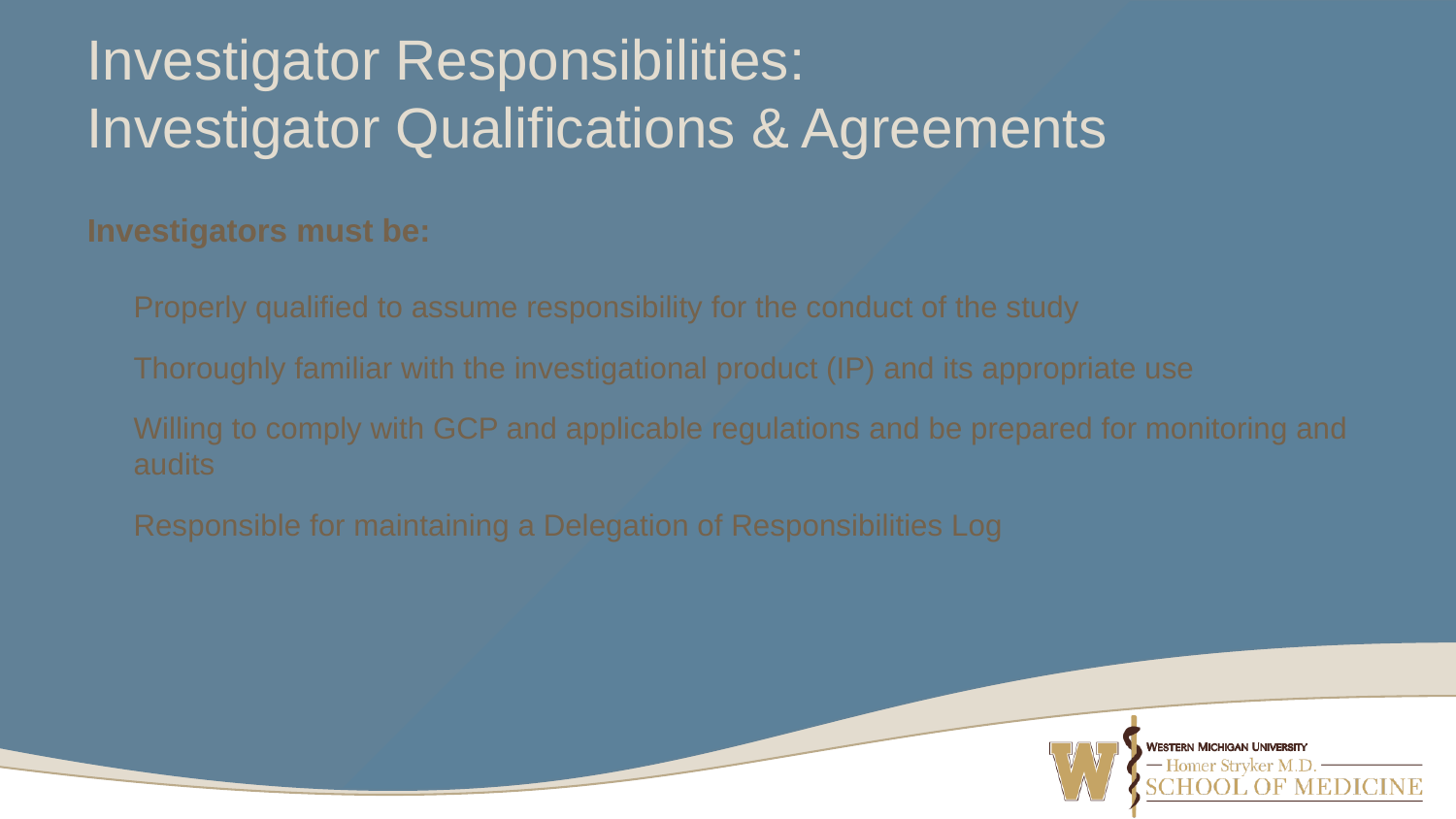

# Investigator Responsibilities: Investigator Qualifications & Agreements
Investigators must be:

Properly qualified to assume responsibility for the conduct of the study
Thoroughly familiar with the investigational product (IP) and its appropriate use
Willing to comply with GCP and applicable regulations and be prepared for monitoring and audits
Responsible for maintaining a Delegation of Responsibilities Log